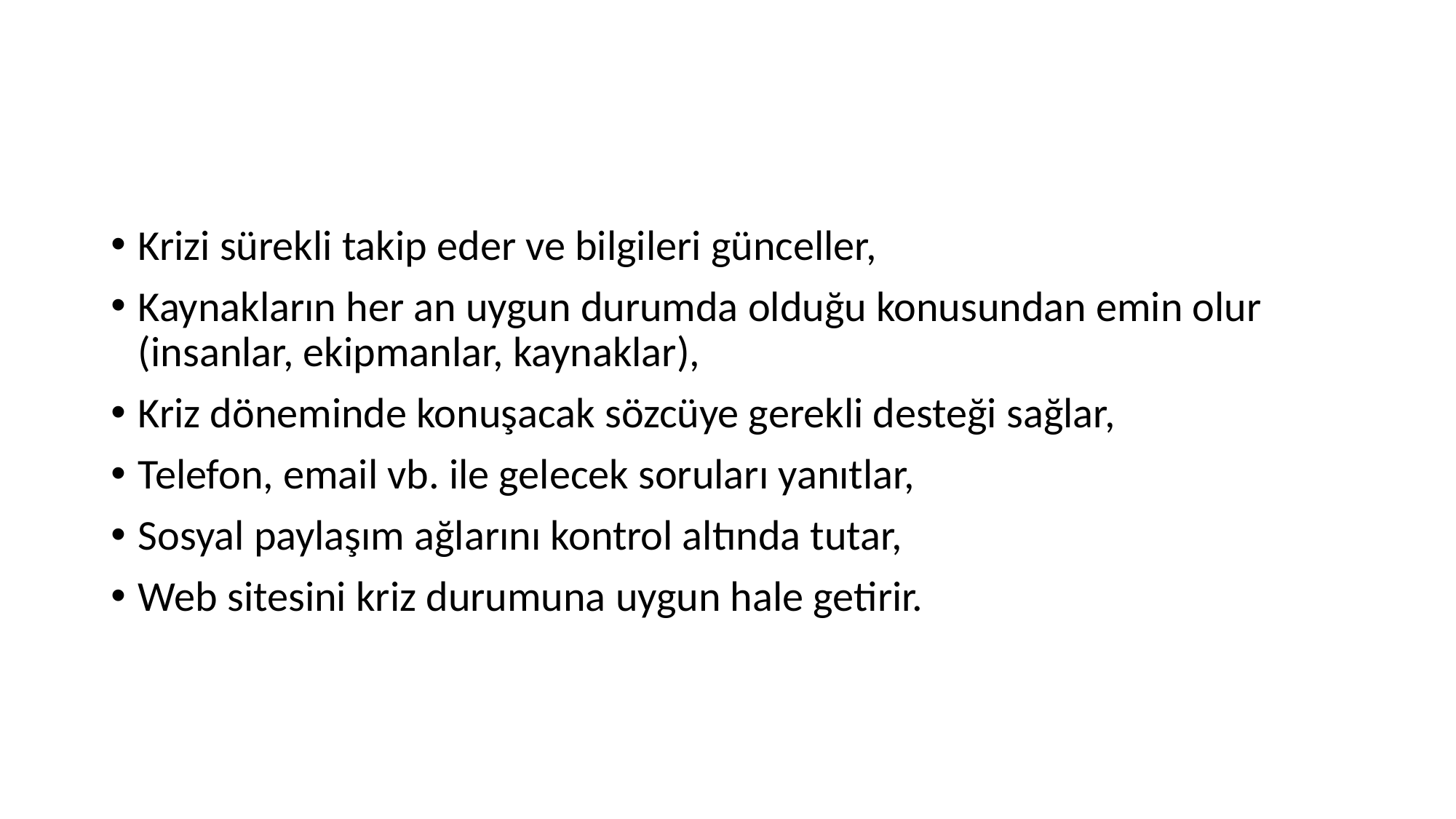

#
Krizi sürekli takip eder ve bilgileri günceller,
Kaynakların her an uygun durumda olduğu konusundan emin olur (insanlar, ekipmanlar, kaynaklar),
Kriz döneminde konuşacak sözcüye gerekli desteği sağlar,
Telefon, email vb. ile gelecek soruları yanıtlar,
Sosyal paylaşım ağlarını kontrol altında tutar,
Web sitesini kriz durumuna uygun hale getirir.